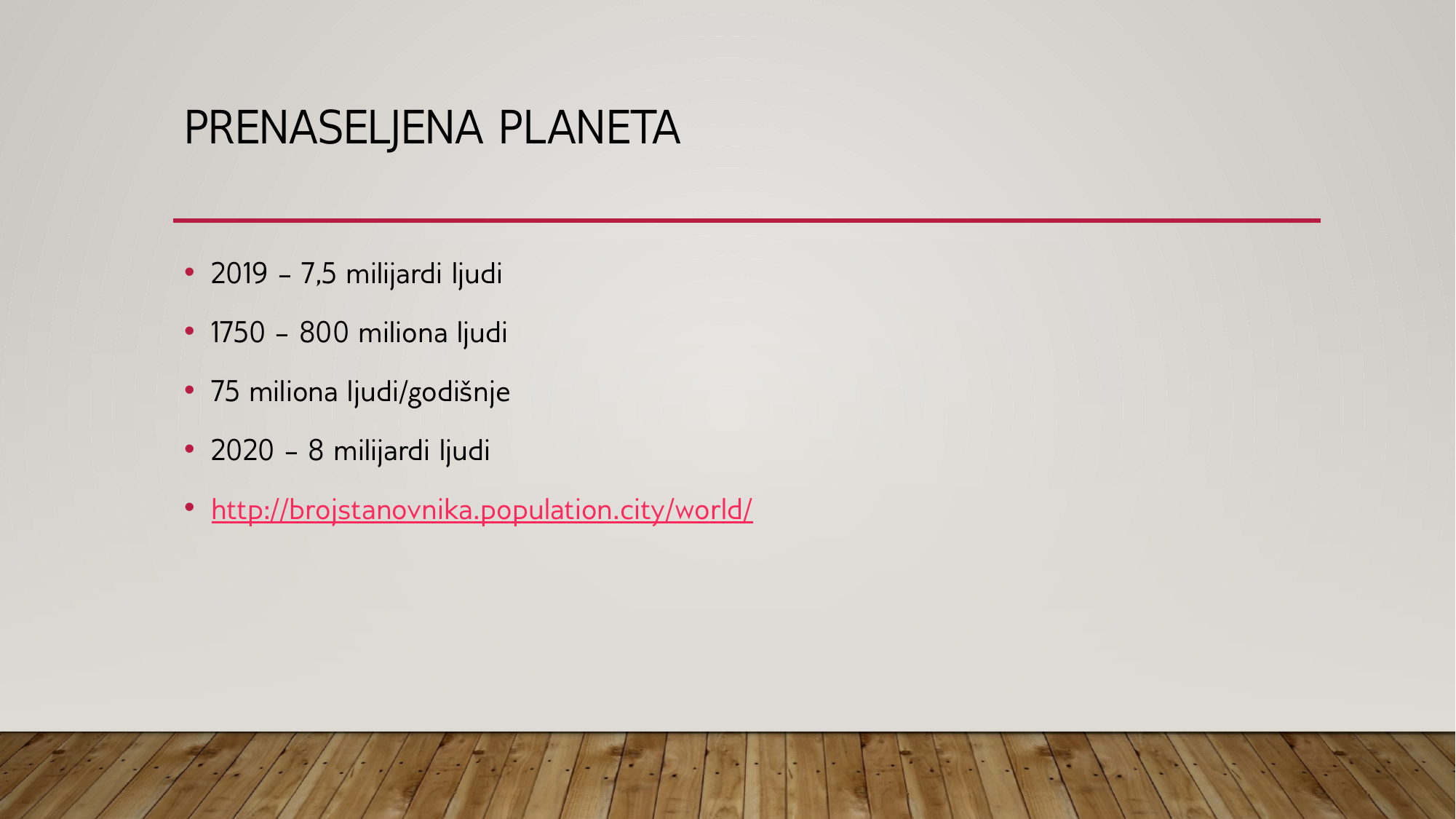

# Prenaseljena planeta
2019 – 7,5 milijardi ljudi
1750 – 800 miliona ljudi
75 miliona ljudi/godišnje
2020 – 8 milijardi ljudi
http://brojstanovnika.population.city/world/